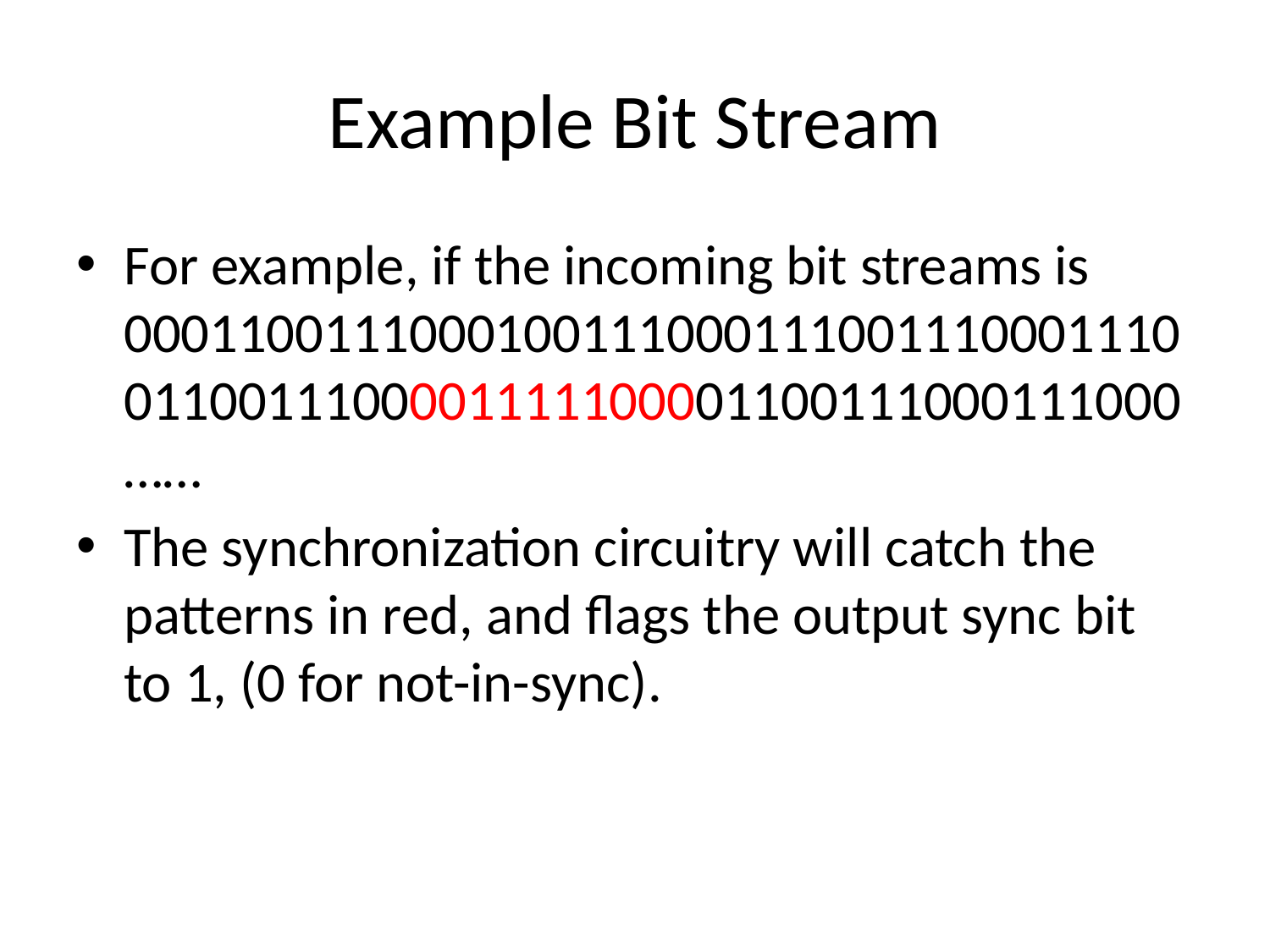

# Example Bit Stream
For example, if the incoming bit streams is 00011001110001001110001110011100011100110011100001111100001100111000111000……
The synchronization circuitry will catch the patterns in red, and flags the output sync bit to 1, (0 for not-in-sync).